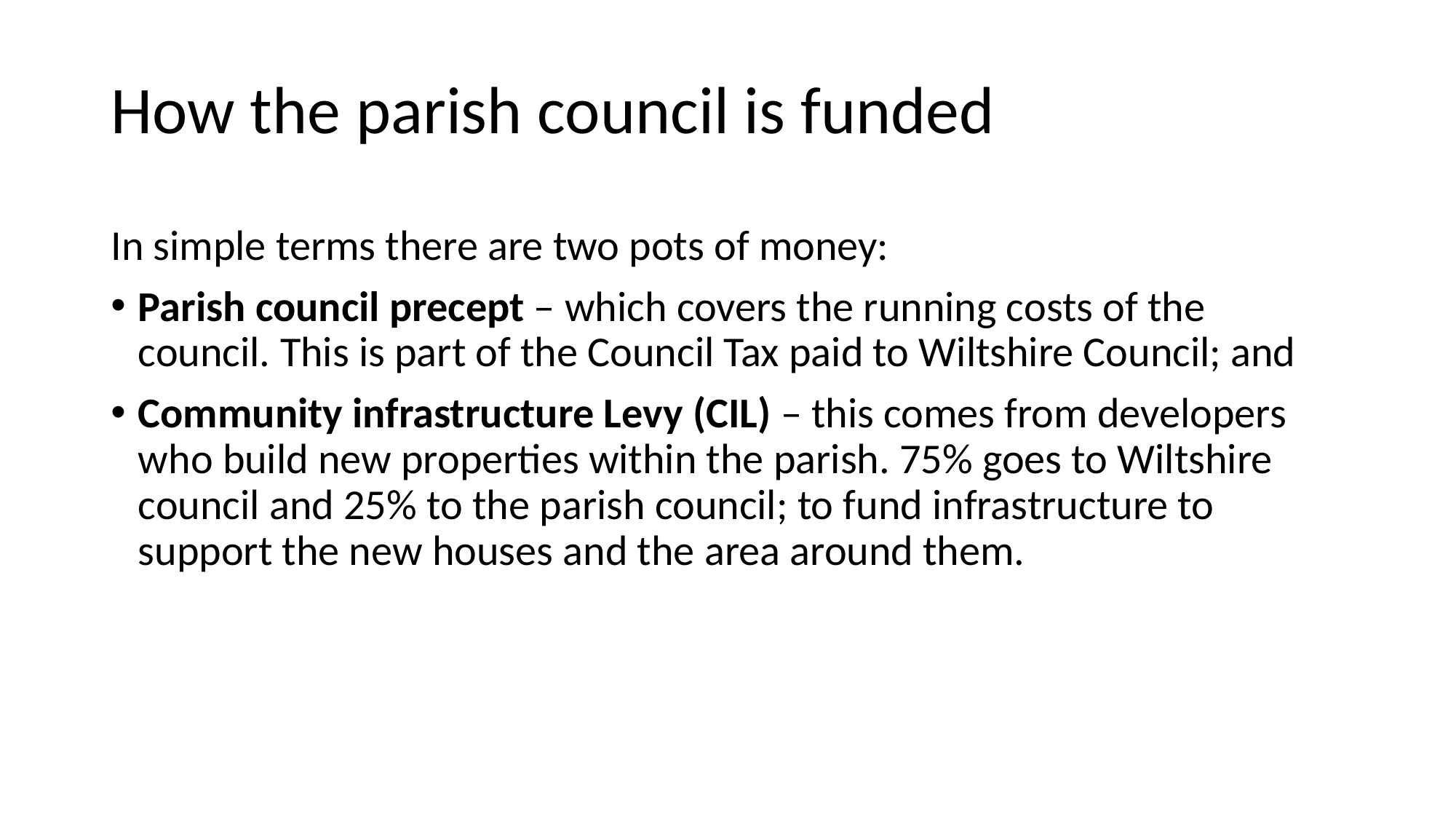

# How the parish council is funded
In simple terms there are two pots of money:
Parish council precept – which covers the running costs of the council. This is part of the Council Tax paid to Wiltshire Council; and
Community infrastructure Levy (CIL) – this comes from developers who build new properties within the parish. 75% goes to Wiltshire council and 25% to the parish council; to fund infrastructure to support the new houses and the area around them.